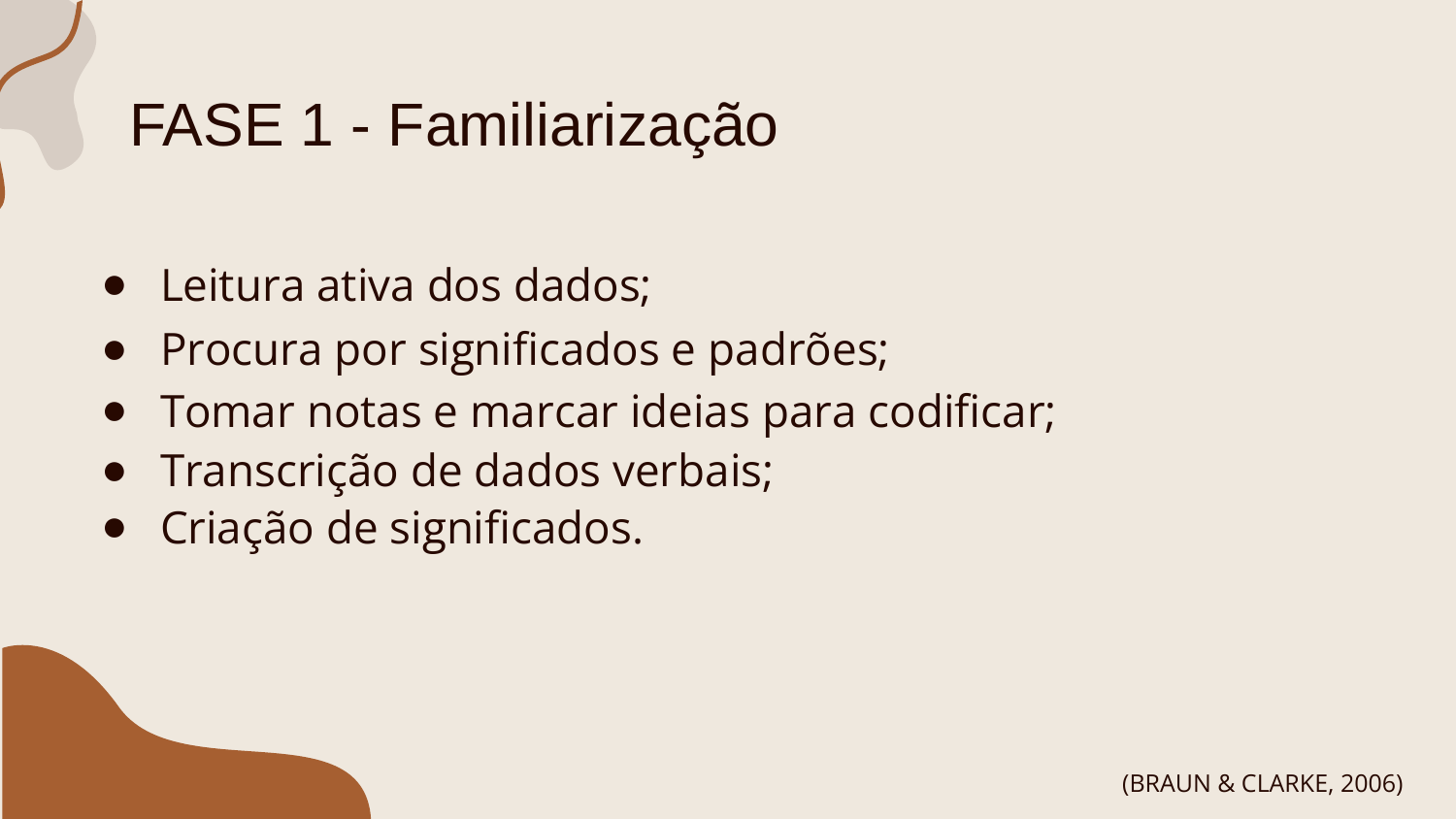

# FASE 1 - Familiarização
Leitura ativa dos dados;

Procura por significados e padrões;

Tomar notas e marcar ideias para codificar;

Transcrição de dados verbais;

Criação de significados.

(BRAUN & CLARKE, 2006)